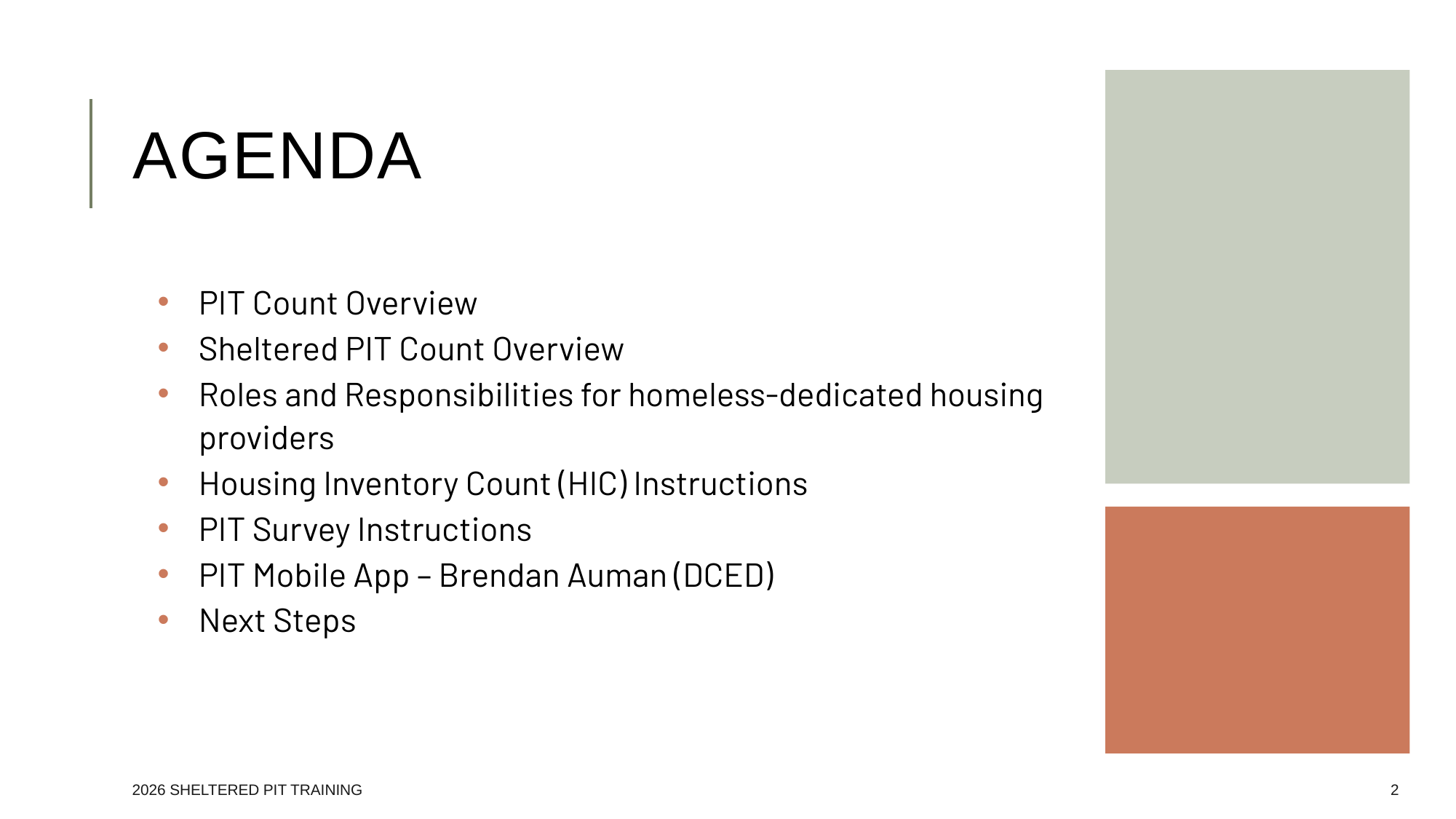

# Agenda
PIT Count Overview
Sheltered PIT Count Overview
Roles and Responsibilities for homeless-dedicated housing providers
Housing Inventory Count (HIC) Instructions
PIT Survey Instructions
PIT Mobile App – Brendan Auman (DCED)
Next Steps

2026 Sheltered PIT Training
2